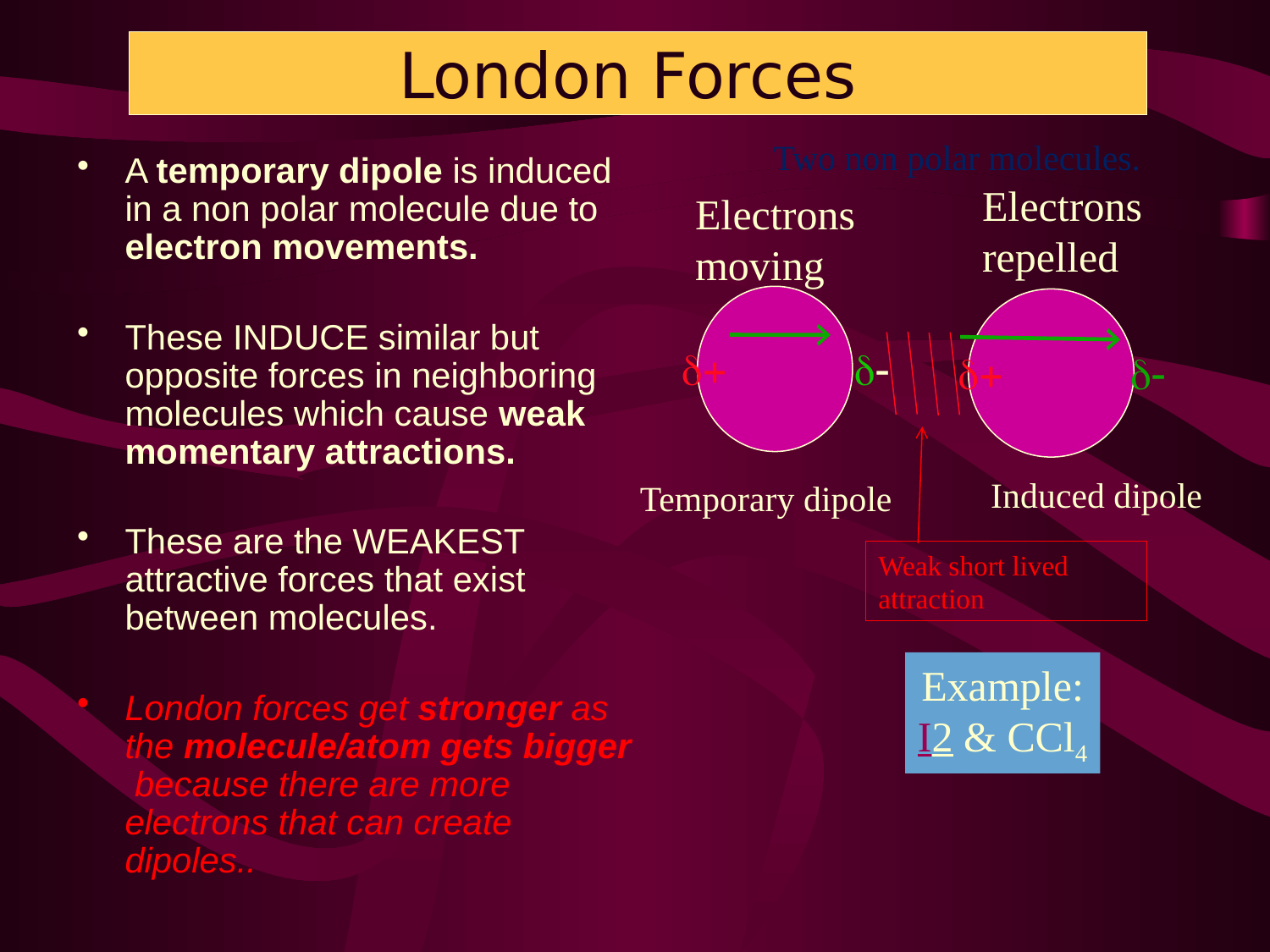

# London Forces
Two non polar molecules.
A temporary dipole is induced in a non polar molecule due to electron movements.

These INDUCE similar but opposite forces in neighboring molecules which cause weak momentary attractions.

These are the WEAKEST attractive forces that exist between molecules.

London forces get stronger as the molecule/atom gets bigger  because there are more electrons that can create dipoles..
Electrons repelled
Electrons moving
 δ+      δ−
 δ+      δ−

Induced dipole
Temporary dipole
Weak short lived attraction
Example:
I2 & CCl4